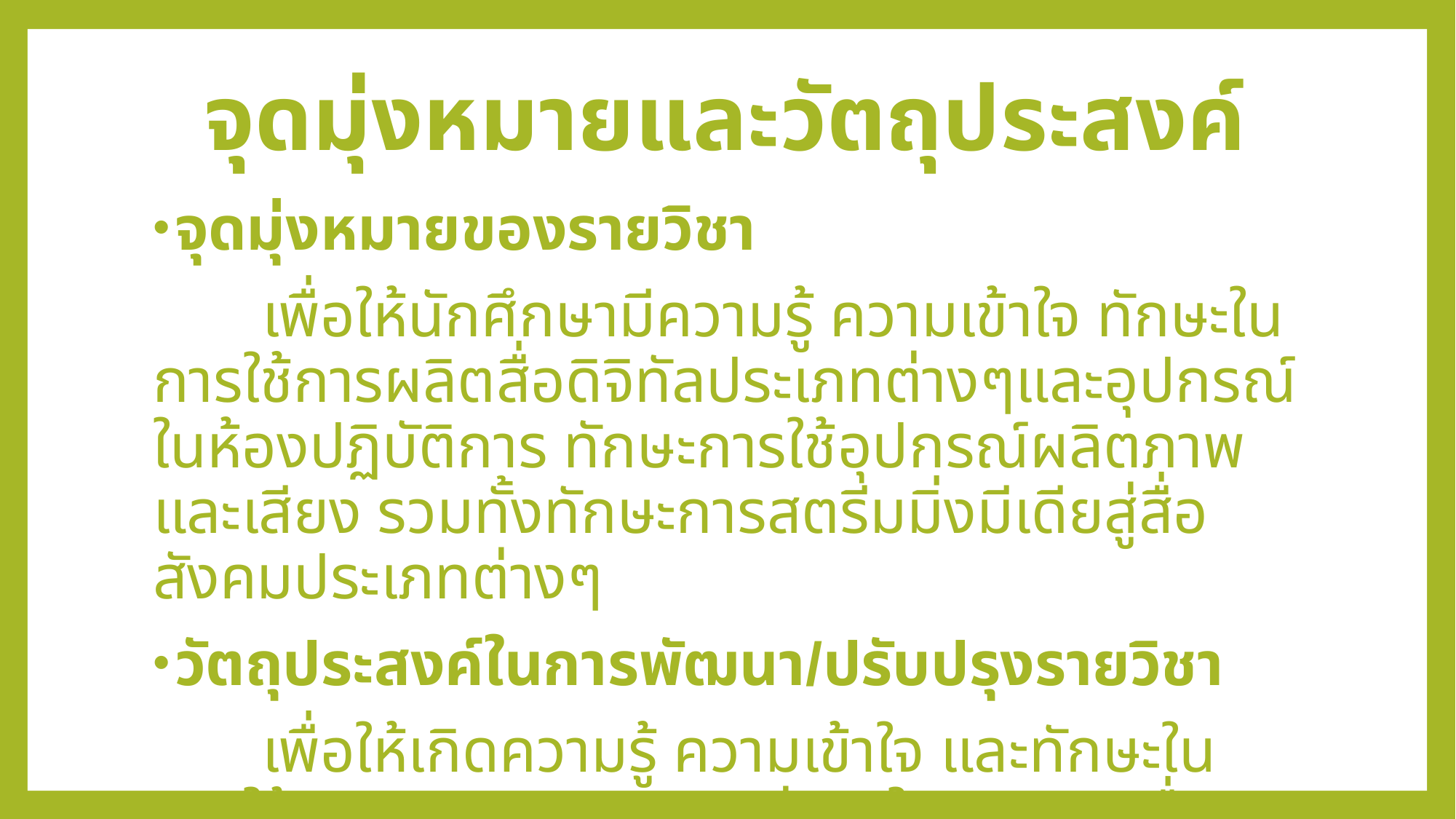

# จุดมุ่งหมายและวัตถุประสงค์
จุดมุ่งหมายของรายวิชา
	เพื่อให้นักศึกษามีความรู้ ความเข้าใจ ทักษะในการใช้การผลิตสื่อดิจิทัลประเภทต่างๆและอุปกรณ์ในห้องปฏิบัติการ ทักษะการใช้อุปกรณ์ผลิตภาพและเสียง รวมทั้งทักษะการสตรีมมิ่งมีเดียสู่สื่อสังคมประเภทต่างๆ
วัตถุประสงค์ในการพัฒนา/ปรับปรุงรายวิชา
 	เพื่อให้เกิดความรู้ ความเข้าใจ และทักษะในการใช้อุปกรณ์ และเทคนิคต่างๆในการผลิตสื่อ